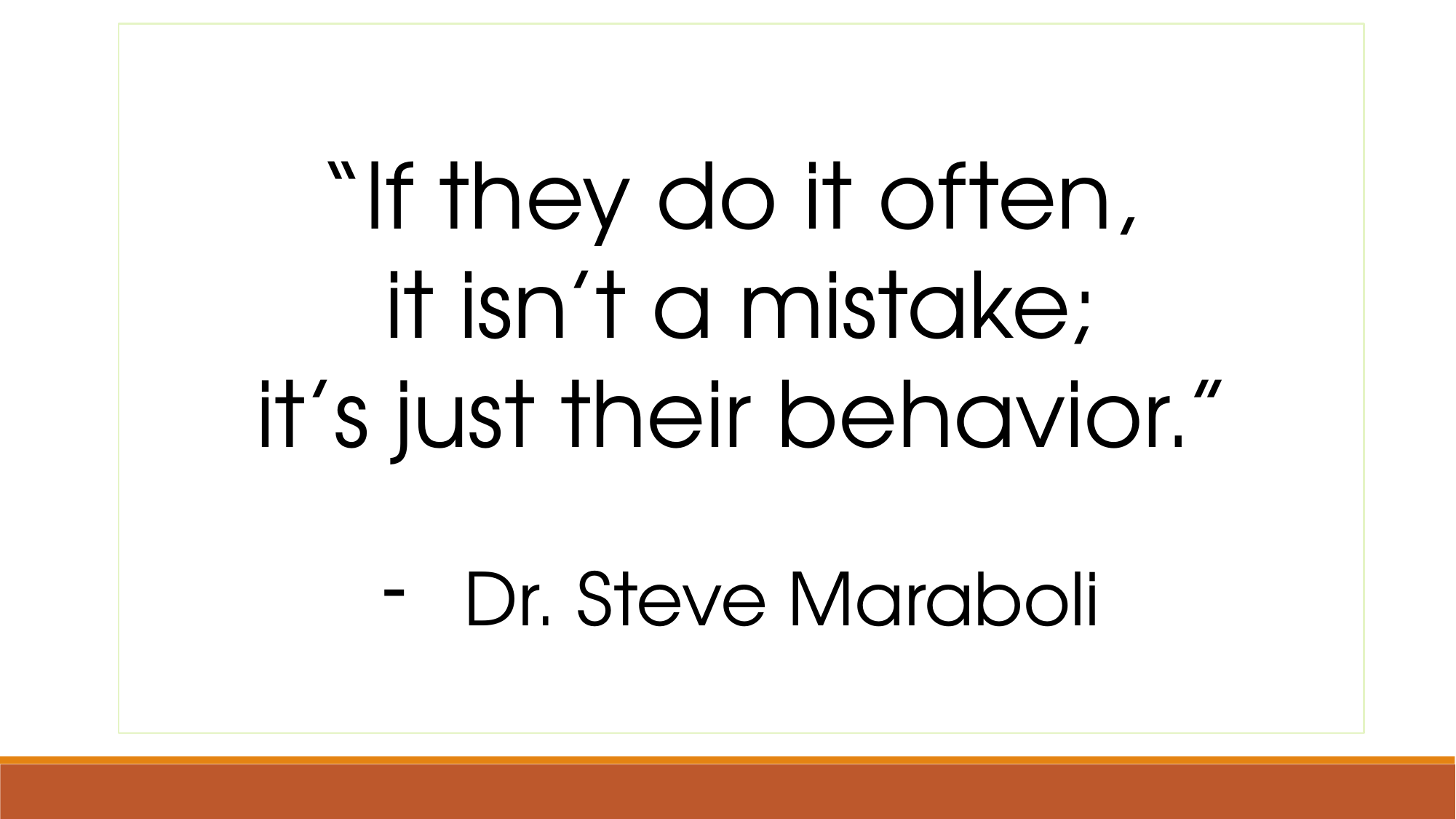

“If they do it often,
it isn’t a mistake;
 it’s just their behavior.”

Dr. Steve Maraboli